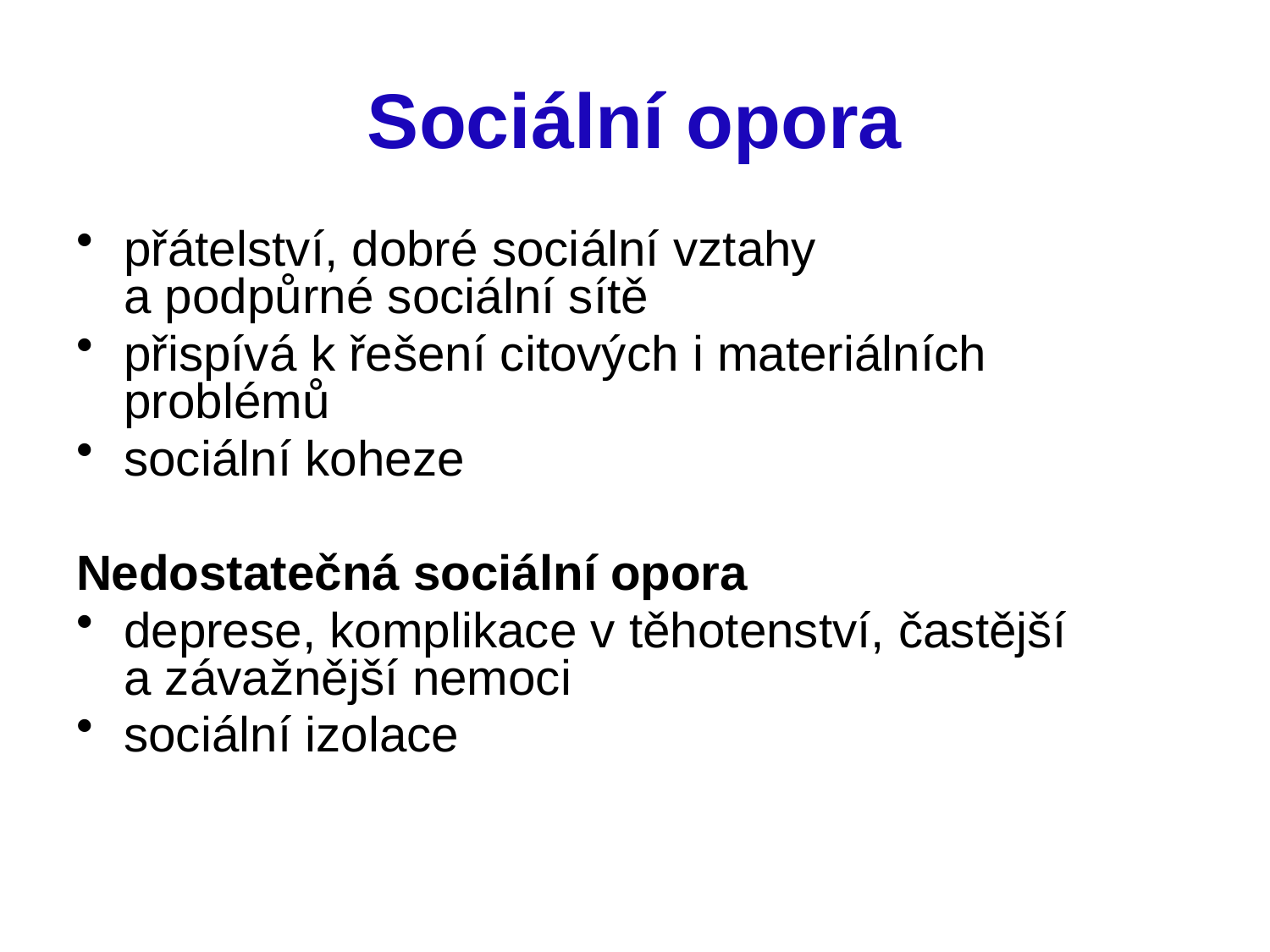

# Sociální opora
přátelství, dobré sociální vztahy
a podpůrné sociální sítě
přispívá k řešení citových i materiálních problémů
sociální koheze

Nedostatečná sociální opora
deprese, komplikace v těhotenství, častější a závažnější nemoci
sociální izolace